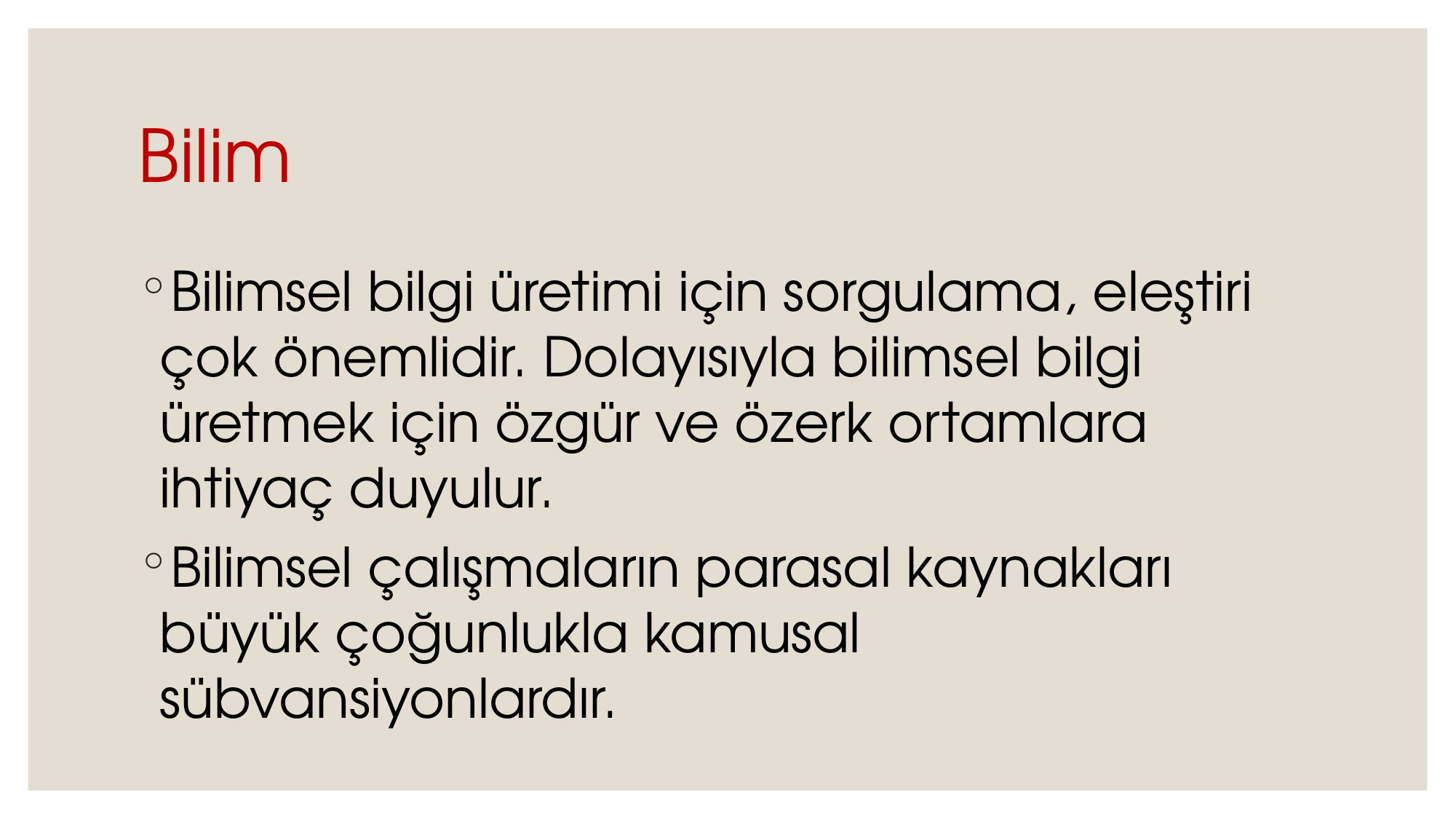

# Bilim
Bilimsel bilgi üretimi için sorgulama, eleştiri çok önemlidir. Dolayısıyla bilimsel bilgi üretmek için özgür ve özerk ortamlara ihtiyaç duyulur.
Bilimsel çalışmaların parasal kaynakları büyük çoğunlukla kamusal sübvansiyonlardır.